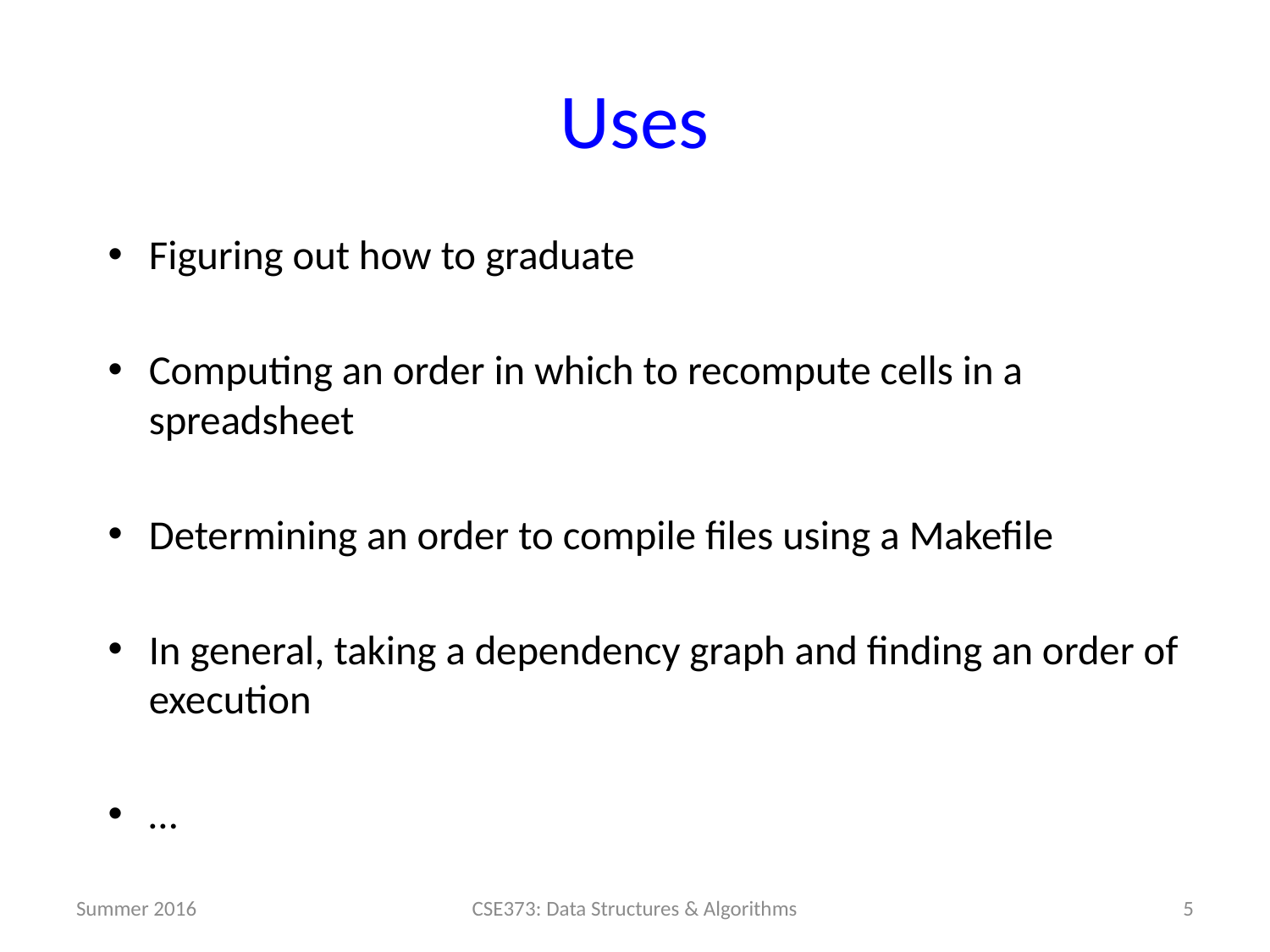

# Uses
Figuring out how to graduate

Computing an order in which to recompute cells in a spreadsheet

Determining an order to compile files using a Makefile

In general, taking a dependency graph and finding an order of execution

…
Summer 2016
5
CSE373: Data Structures & Algorithms